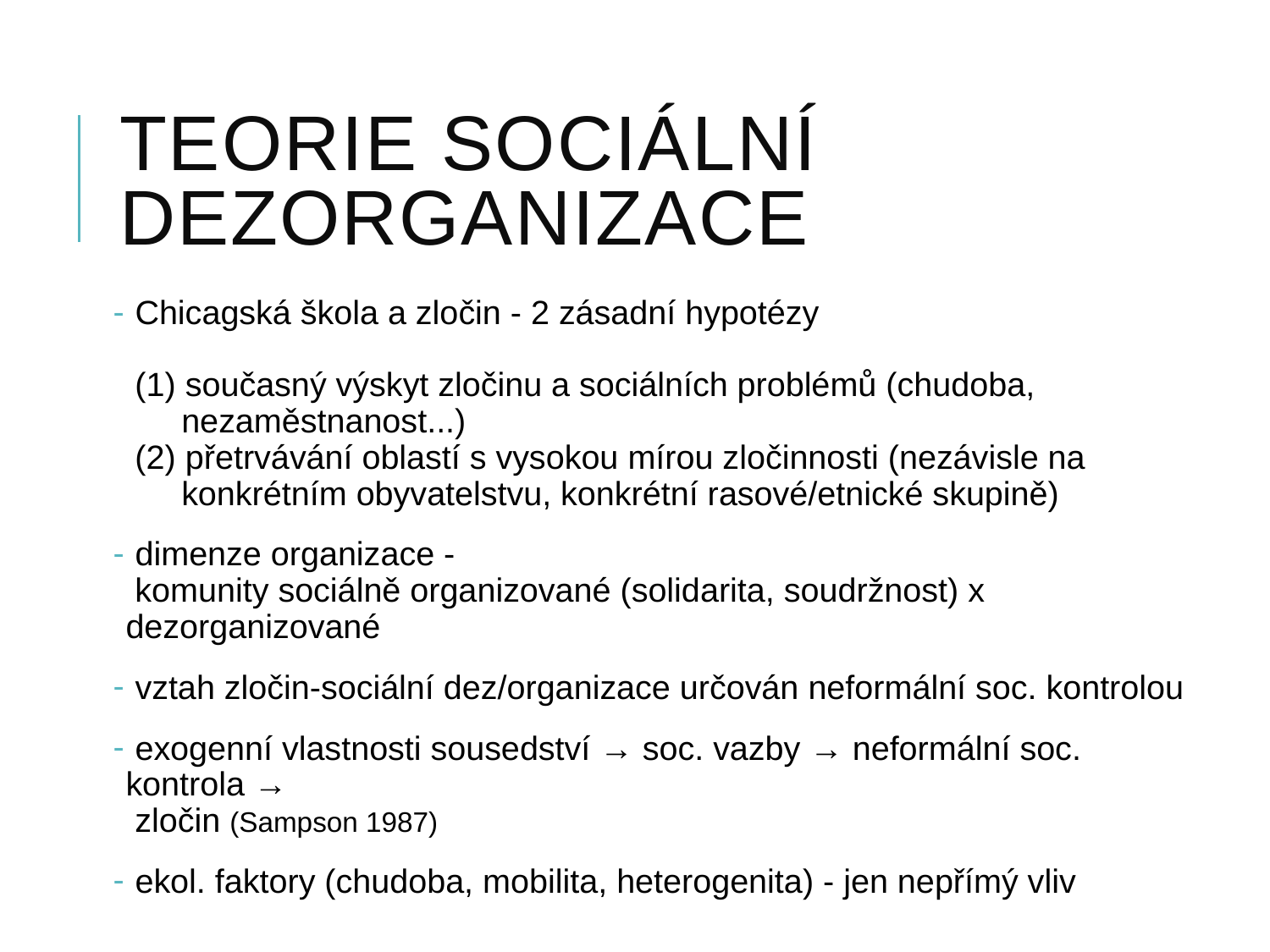

# TEORIE SOCIÁLNÍ DEZORGANIZACE
 Chicagská škola a zločin - 2 zásadní hypotézy
 (1) současný výskyt zločinu a sociálních problémů (chudoba,
      nezaměstnanost...)
 (2) přetrvávání oblastí s vysokou mírou zločinnosti (nezávisle na
      konkrétním obyvatelstvu, konkrétní rasové/etnické skupině)
 dimenze organizace -
 komunity sociálně organizované (solidarita, soudržnost) x dezorganizované
 vztah zločin-sociální dez/organizace určován neformální soc. kontrolou
 exogenní vlastnosti sousedství → soc. vazby → neformální soc. kontrola →
 zločin (Sampson 1987)
 ekol. faktory (chudoba, mobilita, heterogenita) - jen nepřímý vliv